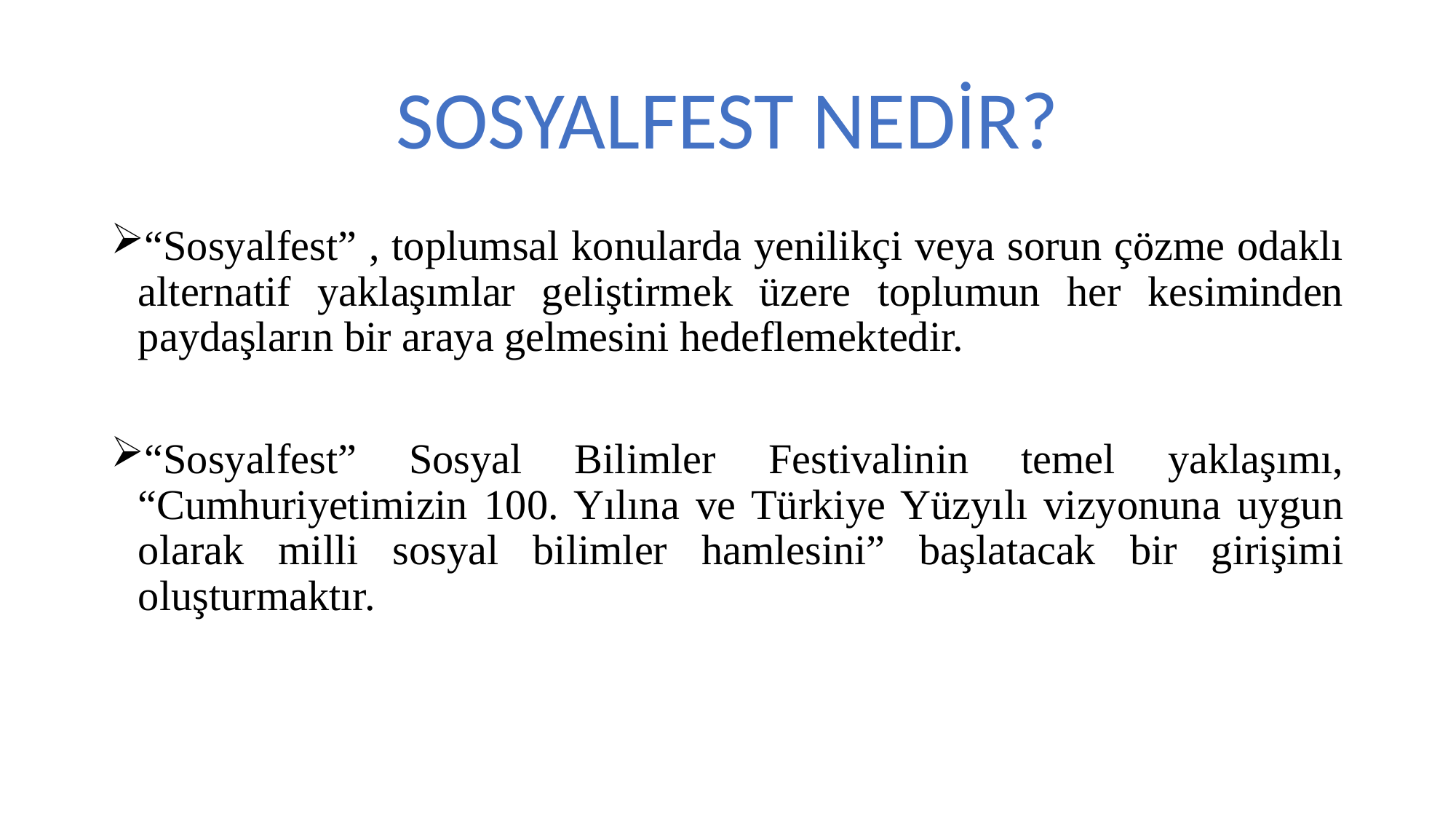

# SOSYALFEST NEDİR?
“Sosyalfest” , toplumsal konularda yenilikçi veya sorun çözme odaklı alternatif yaklaşımlar geliştirmek üzere toplumun her kesiminden paydaşların bir araya gelmesini hedeflemektedir.

“Sosyalfest” Sosyal Bilimler Festivalinin temel yaklaşımı, “Cumhuriyetimizin 100. Yılına ve Türkiye Yüzyılı vizyonuna uygun olarak milli sosyal bilimler hamlesini” başlatacak bir girişimi oluşturmaktır.